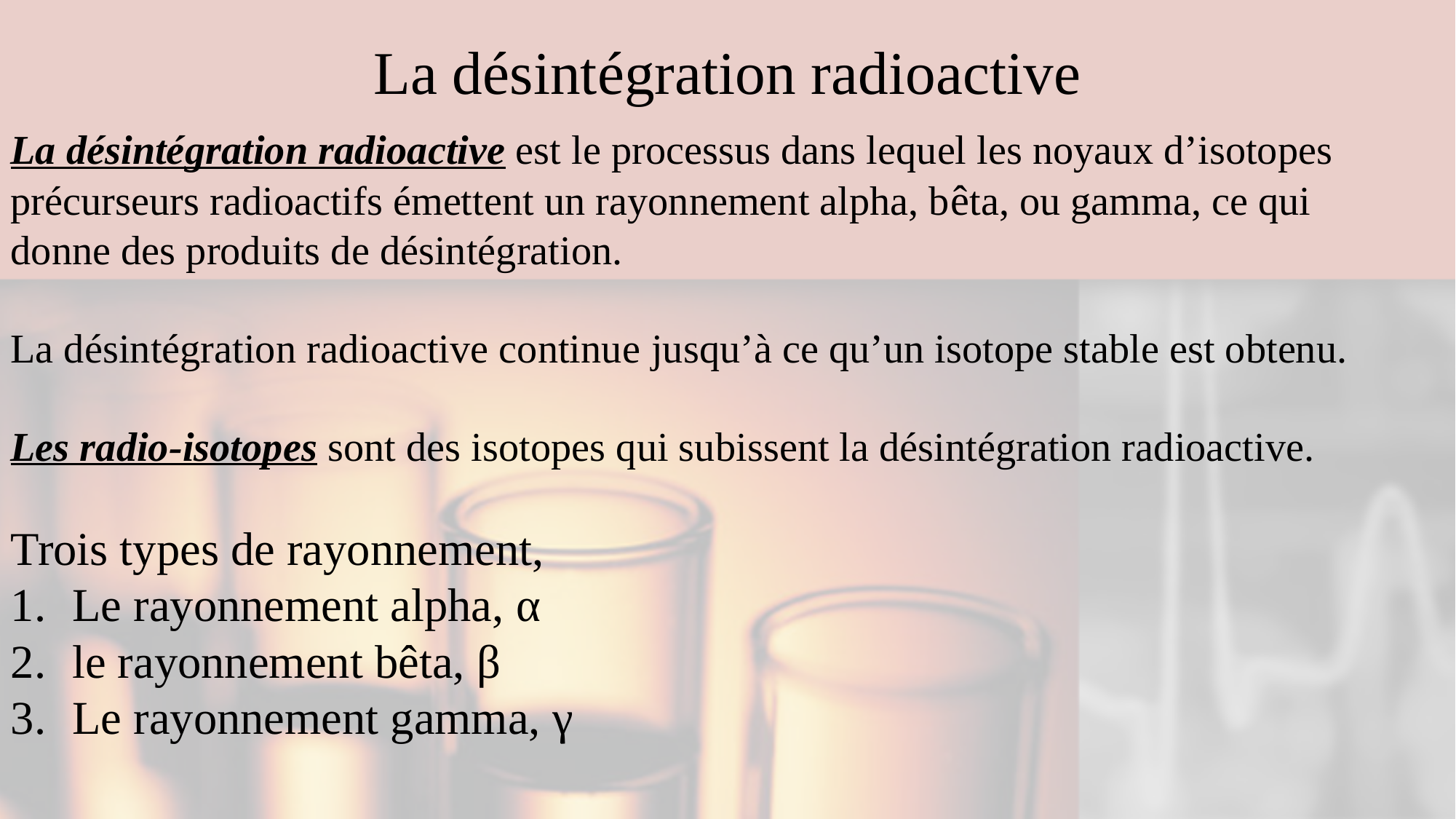

# La désintégration radioactive
La désintégration radioactive est le processus dans lequel les noyaux d’isotopes précurseurs radioactifs émettent un rayonnement alpha, bêta, ou gamma, ce qui donne des produits de désintégration.

La désintégration radioactive continue jusqu’à ce qu’un isotope stable est obtenu.

Les radio-isotopes sont des isotopes qui subissent la désintégration radioactive.

Trois types de rayonnement,
Le rayonnement alpha, α
le rayonnement bêta, β
Le rayonnement gamma, γ